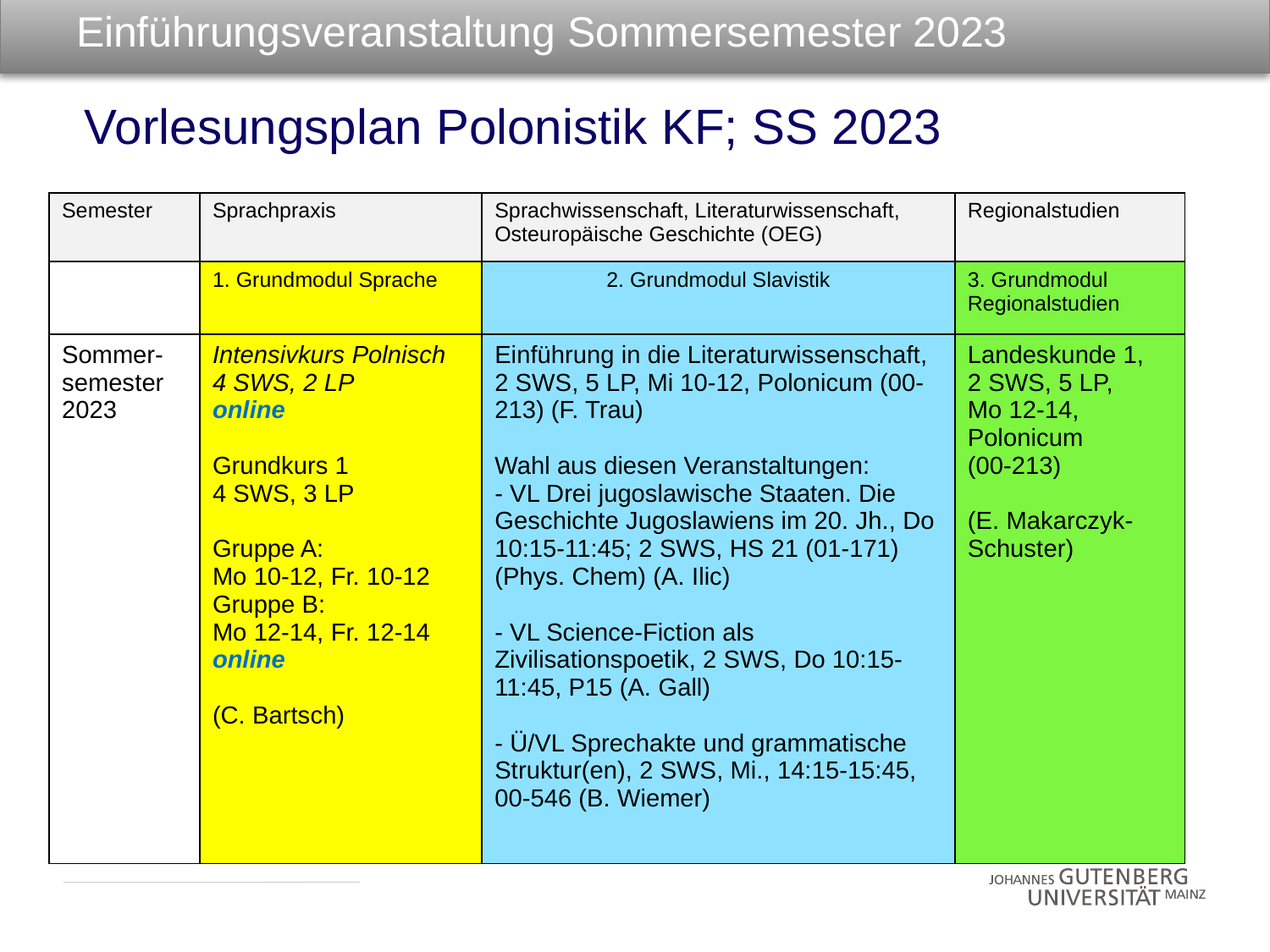

Einführungsveranstaltung Sommersemester 2023
Vorlesungsplan Polonistik KF; SS 2023
| Semester | Sprachpraxis | Sprachwissenschaft, Literaturwissenschaft, Osteuropäische Geschichte (OEG) | Regionalstudien |
| --- | --- | --- | --- |
|  | 1. Grundmodul Sprache | 2. Grundmodul Slavistik | 3. Grundmodul Regionalstudien |
| Sommer-semester 2023 | Intensivkurs Polnisch 4 SWS, 2 LP online Grundkurs 1 4 SWS, 3 LP Gruppe A: Mo 10-12, Fr. 10-12 Gruppe B: Mo 12-14, Fr. 12-14 online (C. Bartsch) | Einführung in die Literaturwissenschaft, 2 SWS, 5 LP, Mi 10-12, Polonicum (00-213) (F. Trau) Wahl aus diesen Veranstaltungen: - VL Drei jugoslawische Staaten. Die Geschichte Jugoslawiens im 20. Jh., Do 10:15-11:45; 2 SWS, HS 21 (01-171) (Phys. Chem) (A. Ilic) - VL Science-Fiction als Zivilisationspoetik, 2 SWS, Do 10:15-11:45, P15 (A. Gall) - Ü/VL Sprechakte und grammatische Struktur(en), 2 SWS, Mi., 14:15-15:45, 00-546 (B. Wiemer) | Landeskunde 1, 2 SWS, 5 LP, Mo 12-14, Polonicum (00-213) (E. Makarczyk-Schuster) |